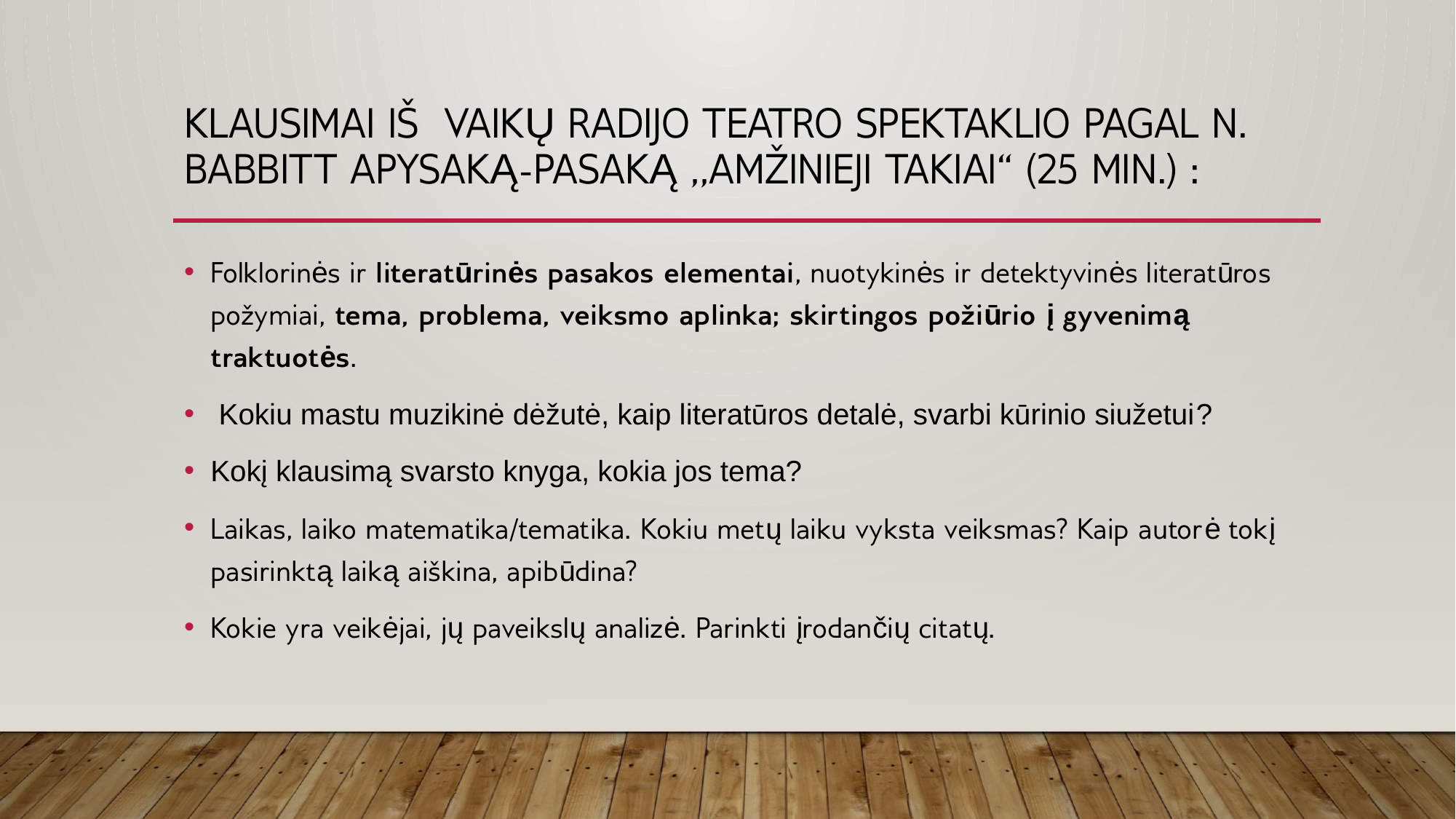

# Klausimai iš  Vaikų radijo teatro spektaklio pagal N. Babbitt apysaką-pasaką ,,Amžinieji Takiai“ (25 min.) :
Folklorinės ir literatūrinės pasakos elementai, nuotykinės ir detektyvinės literatūros požymiai, tema, problema, veiksmo aplinka; skirtingos požiūrio į gyvenimą traktuotės.
 Kokiu mastu muzikinė dėžutė, kaip literatūros detalė, svarbi kūrinio siužetui?
Kokį klausimą svarsto knyga, kokia jos tema?
Laikas, laiko matematika/tematika. Kokiu metų laiku vyksta veiksmas? Kaip autorė tokį pasirinktą laiką aiškina, apibūdina?
Kokie yra veikėjai, jų paveikslų analizė. Parinkti įrodančių citatų.